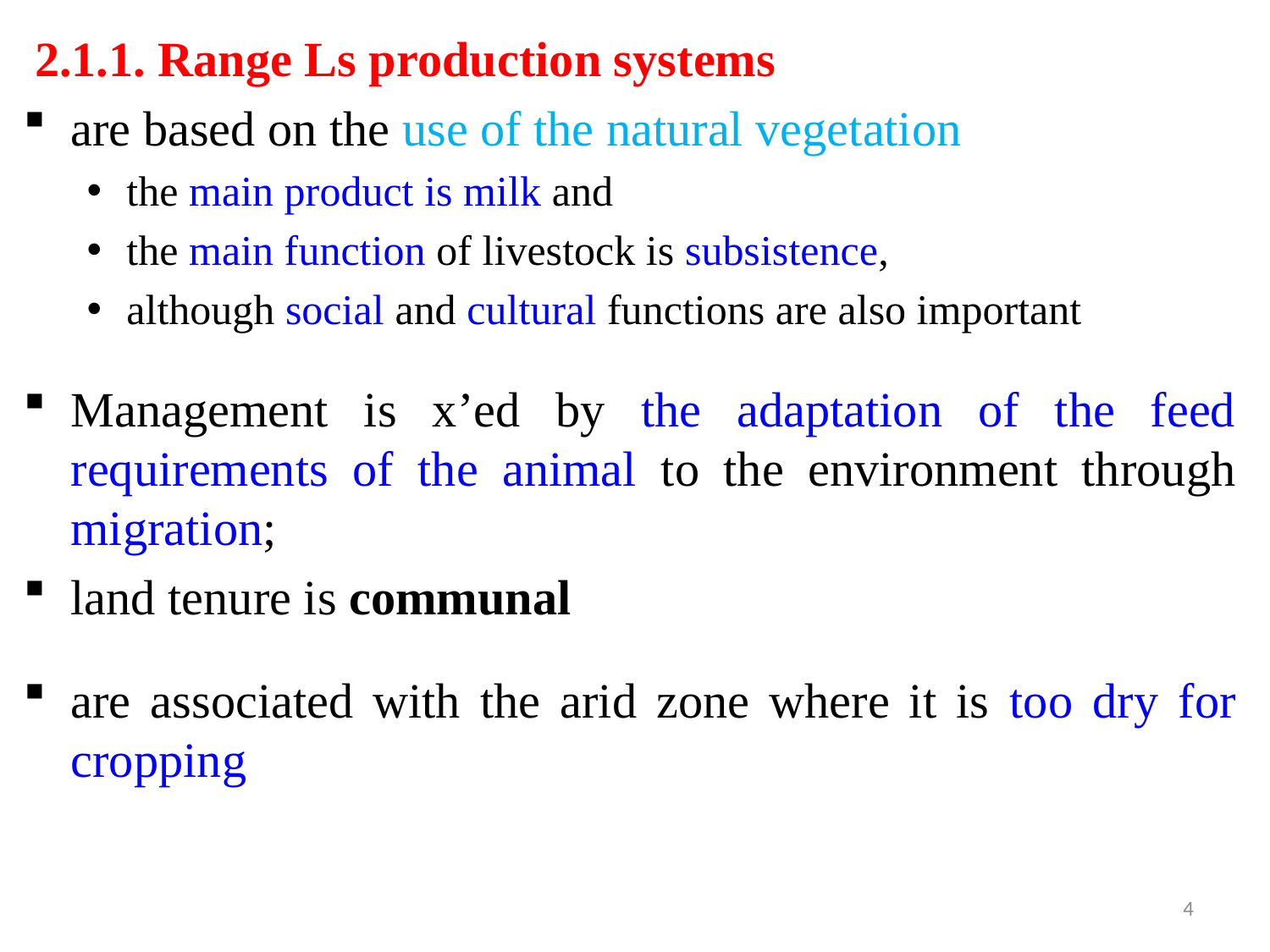

2.1.1. Range Ls production systems
are based on the use of the natural vegetation
the main product is milk and
the main function of livestock is subsistence,
although social and cultural functions are also important

Management is x’ed by the adaptation of the feed requirements of the animal to the environment through migration;
land tenure is communal

are associated with the arid zone where it is too dry for cropping
4